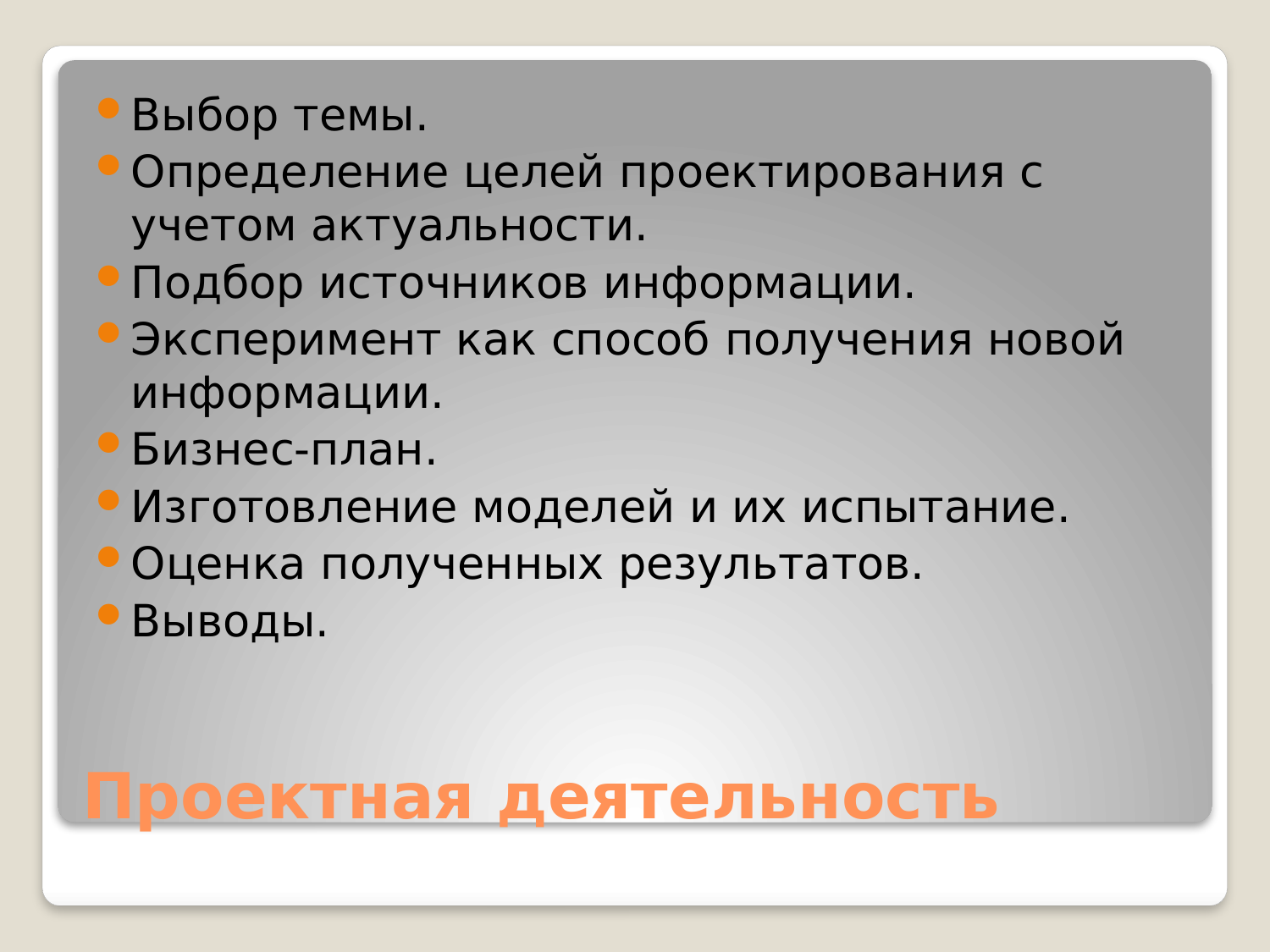

Выбор темы.
Определение целей проектирования с учетом актуальности.
Подбор источников информации.
Эксперимент как способ получения новой информации.
Бизнес-план.
Изготовление моделей и их испытание.
Оценка полученных результатов.
Выводы.
# Проектная деятельность